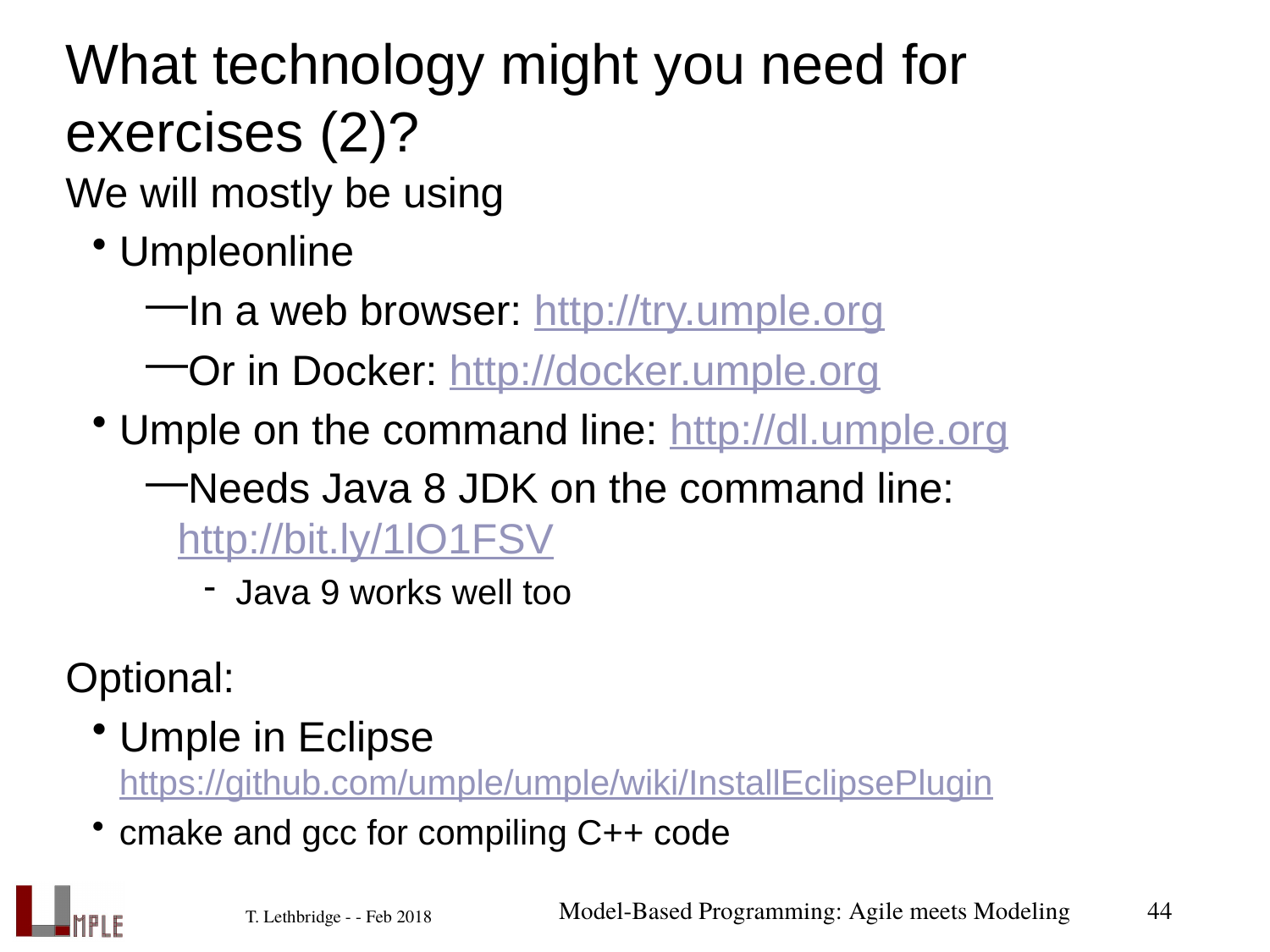

# What technology might you need for exercises (2)?
We will mostly be using
Umpleonline
In a web browser: http://try.umple.org
Or in Docker: http://docker.umple.org
Umple on the command line: http://dl.umple.org
Needs Java 8 JDK on the command line: http://bit.ly/1lO1FSV
Java 9 works well too

Optional:
Umple in Eclipse https://github.com/umple/umple/wiki/InstallEclipsePlugin
cmake and gcc for compiling C++ code

Model-Based Programming: Agile meets Modeling
44
T. Lethbridge - - Feb 2018